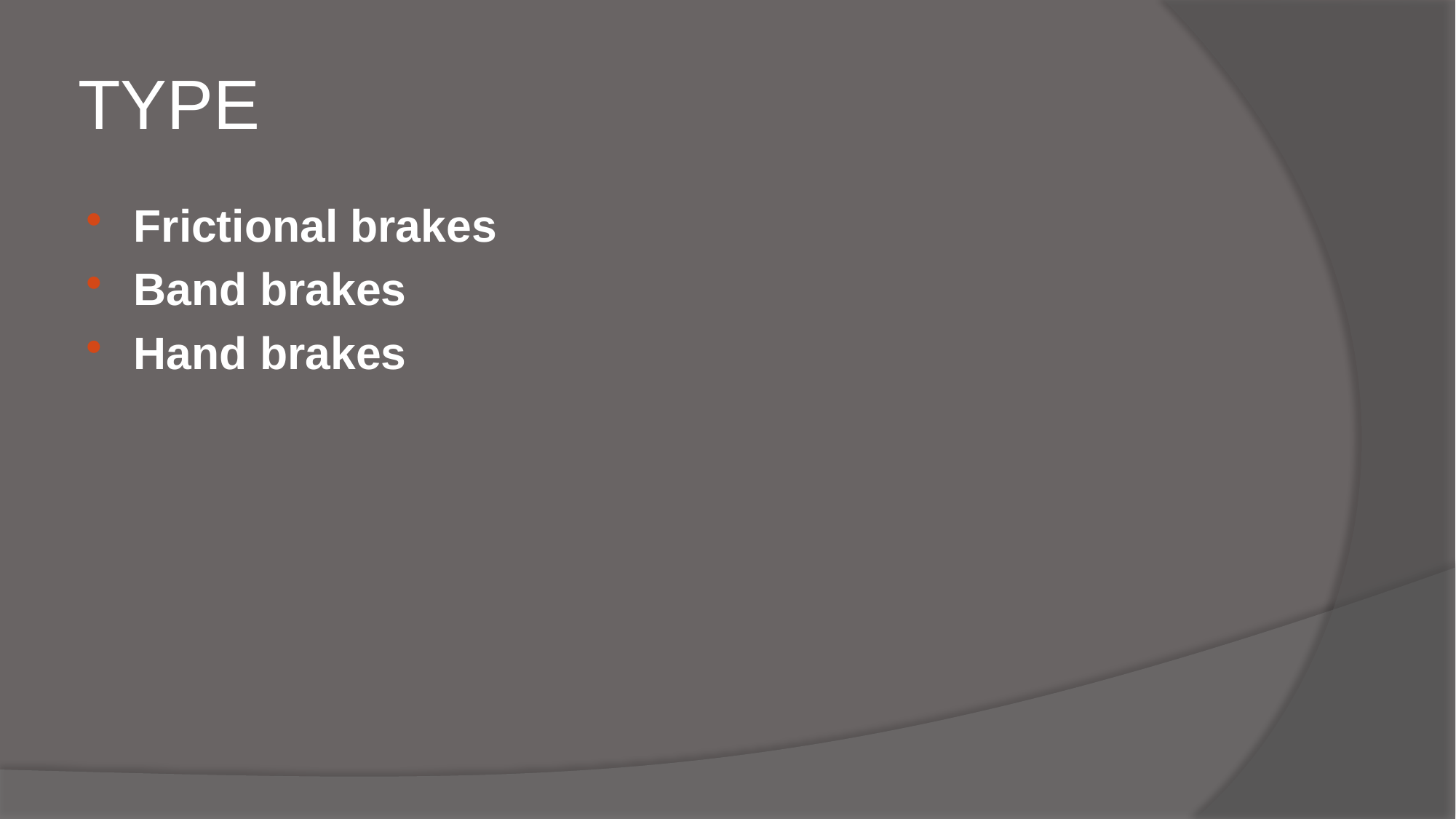

# TYPE
Frictional brakes
Band brakes
Hand brakes